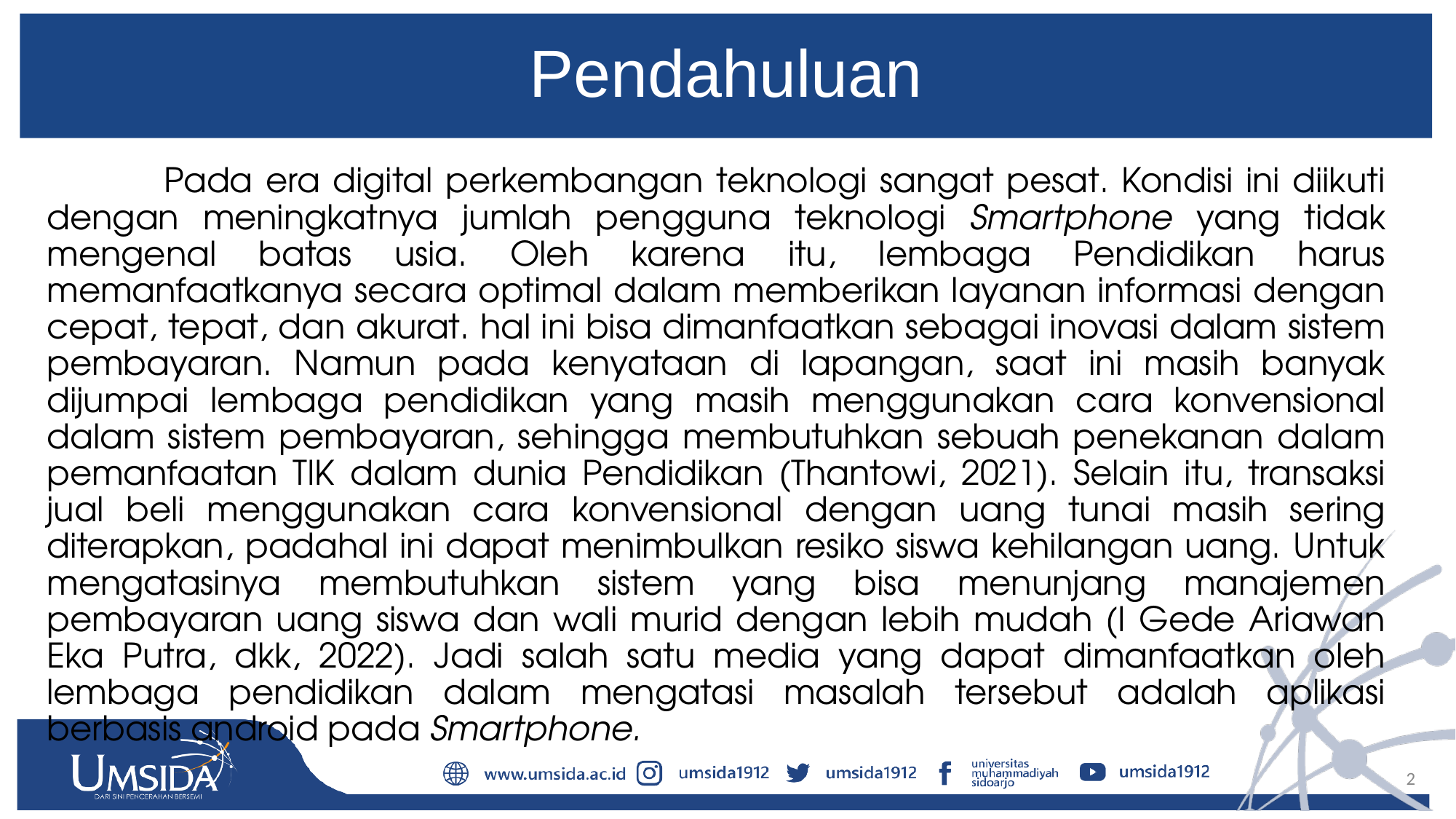

# Pendahuluan
           Pada era digital perkembangan teknologi sangat pesat. Kondisi ini diikuti dengan meningkatnya jumlah pengguna teknologi Smartphone yang tidak mengenal batas usia. Oleh karena itu, lembaga Pendidikan harus memanfaatkanya secara optimal dalam memberikan layanan informasi dengan cepat, tepat, dan akurat. hal ini bisa dimanfaatkan sebagai inovasi dalam sistem pembayaran. Namun pada kenyataan di lapangan, saat ini masih banyak dijumpai lembaga pendidikan yang masih menggunakan cara konvensional dalam sistem pembayaran, sehingga membutuhkan sebuah penekanan dalam pemanfaatan TIK dalam dunia Pendidikan (Thantowi, 2021). Selain itu, transaksi jual beli menggunakan cara konvensional dengan uang tunai masih sering diterapkan, padahal ini dapat menimbulkan resiko siswa kehilangan uang. Untuk mengatasinya membutuhkan sistem yang bisa menunjang manajemen pembayaran uang siswa dan wali murid dengan lebih mudah (I Gede Ariawan Eka Putra, dkk, 2022). Jadi salah satu media yang dapat dimanfaatkan oleh lembaga pendidikan dalam mengatasi masalah tersebut adalah aplikasi berbasis android pada Smartphone.